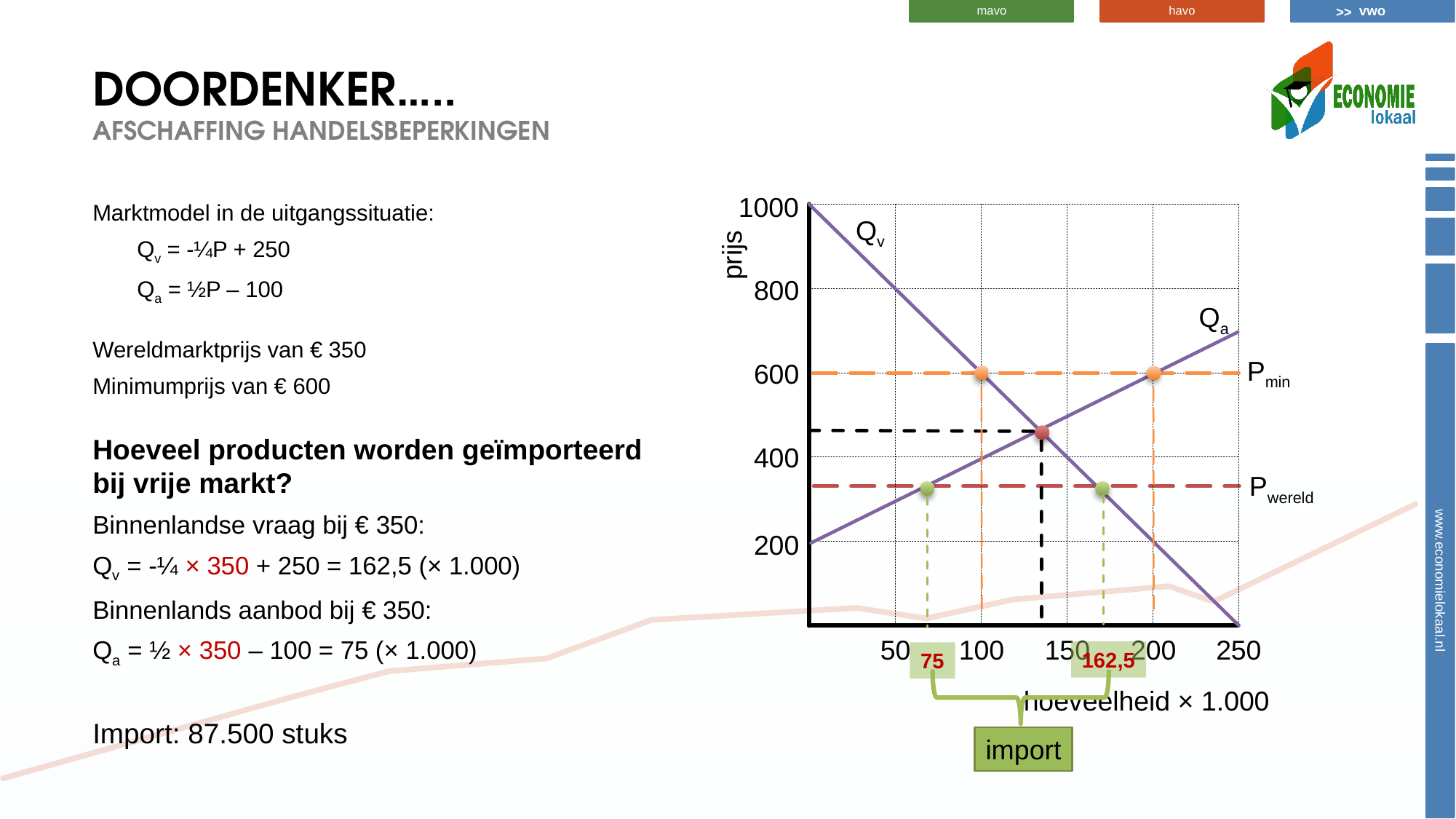

# Doordenker….. Afschaffing handelsbeperkingen
1000
Marktmodel in de uitgangssituatie:
Qv = -¼P + 250
Qa = ½P – 100

Wereldmarktprijs van € 350
Minimumprijs van € 600

Hoeveel producten worden geïmporteerd bij vrije markt?
Binnenlandse vraag bij € 350:
Qv = -¼ × 350 + 250 = 162,5 (× 1.000)
Binnenlands aanbod bij € 350:
Qa = ½ × 350 – 100 = 75 (× 1.000)

Import: 87.500 stuks
Qv
prijs
800
Qa
Pmin
600

400
Pwereld

200

50
100
150
200
250
162,5
75
hoeveelheid × 1.000
import